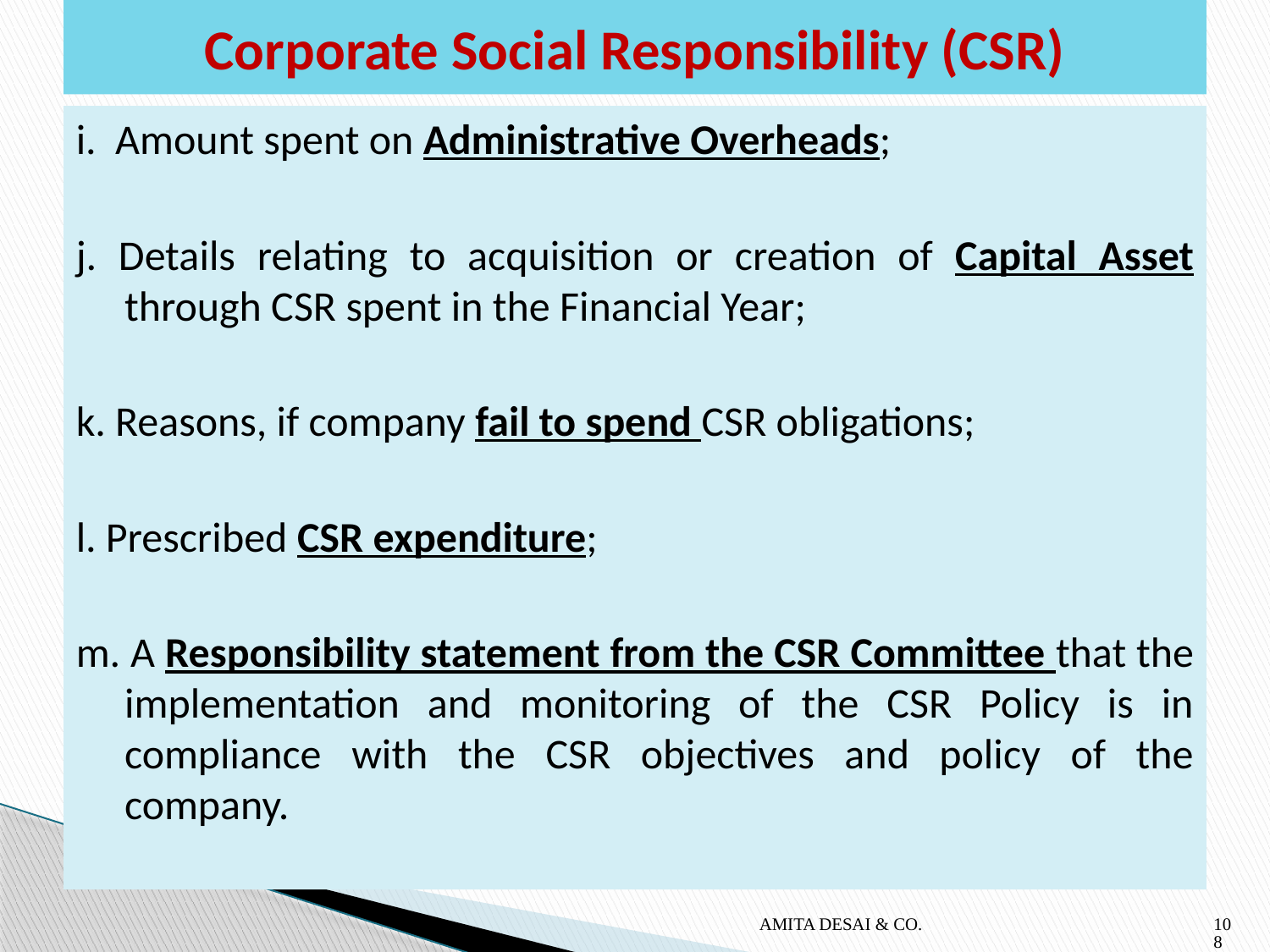

# Corporate Social Responsibility (CSR)
i.  Amount spent on Administrative Overheads;

j. Details relating to acquisition or creation of Capital Asset through CSR spent in the Financial Year;

k. Reasons, if company fail to spend CSR obligations;

l. Prescribed CSR expenditure;

m. A Responsibility statement from the CSR Committee that the implementation and monitoring of the CSR Policy is in compliance with the CSR objectives and policy of the company.
AMITA DESAI & CO.
108